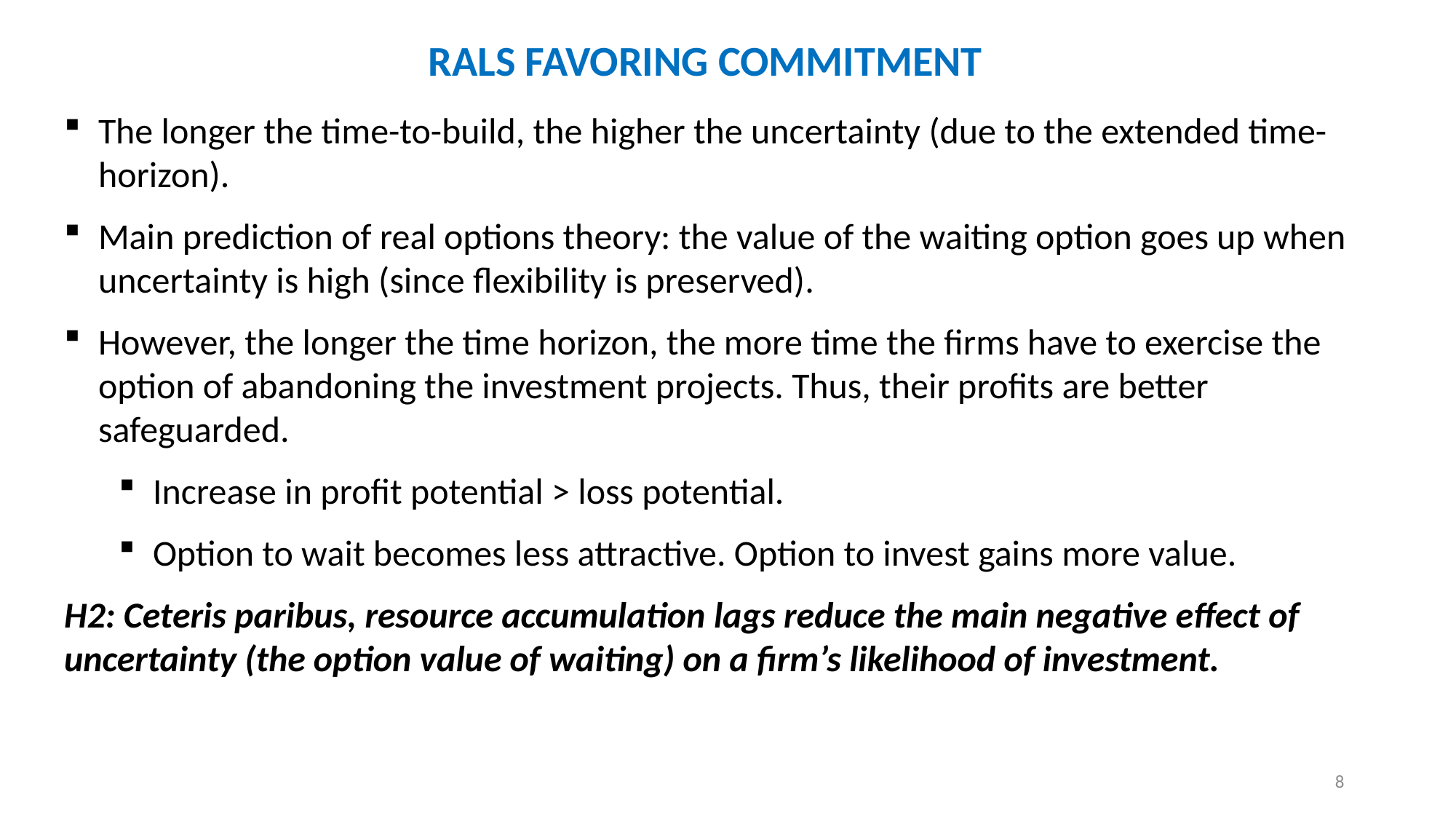

RALS FAVORING COMMITMENT
The longer the time-to-build, the higher the uncertainty (due to the extended time-horizon).
Main prediction of real options theory: the value of the waiting option goes up when uncertainty is high (since flexibility is preserved).
However, the longer the time horizon, the more time the firms have to exercise the option of abandoning the investment projects. Thus, their profits are better safeguarded.
Increase in profit potential > loss potential.
Option to wait becomes less attractive. Option to invest gains more value.
H2: Ceteris paribus, resource accumulation lags reduce the main negative effect of uncertainty (the option value of waiting) on a firm’s likelihood of investment.
8